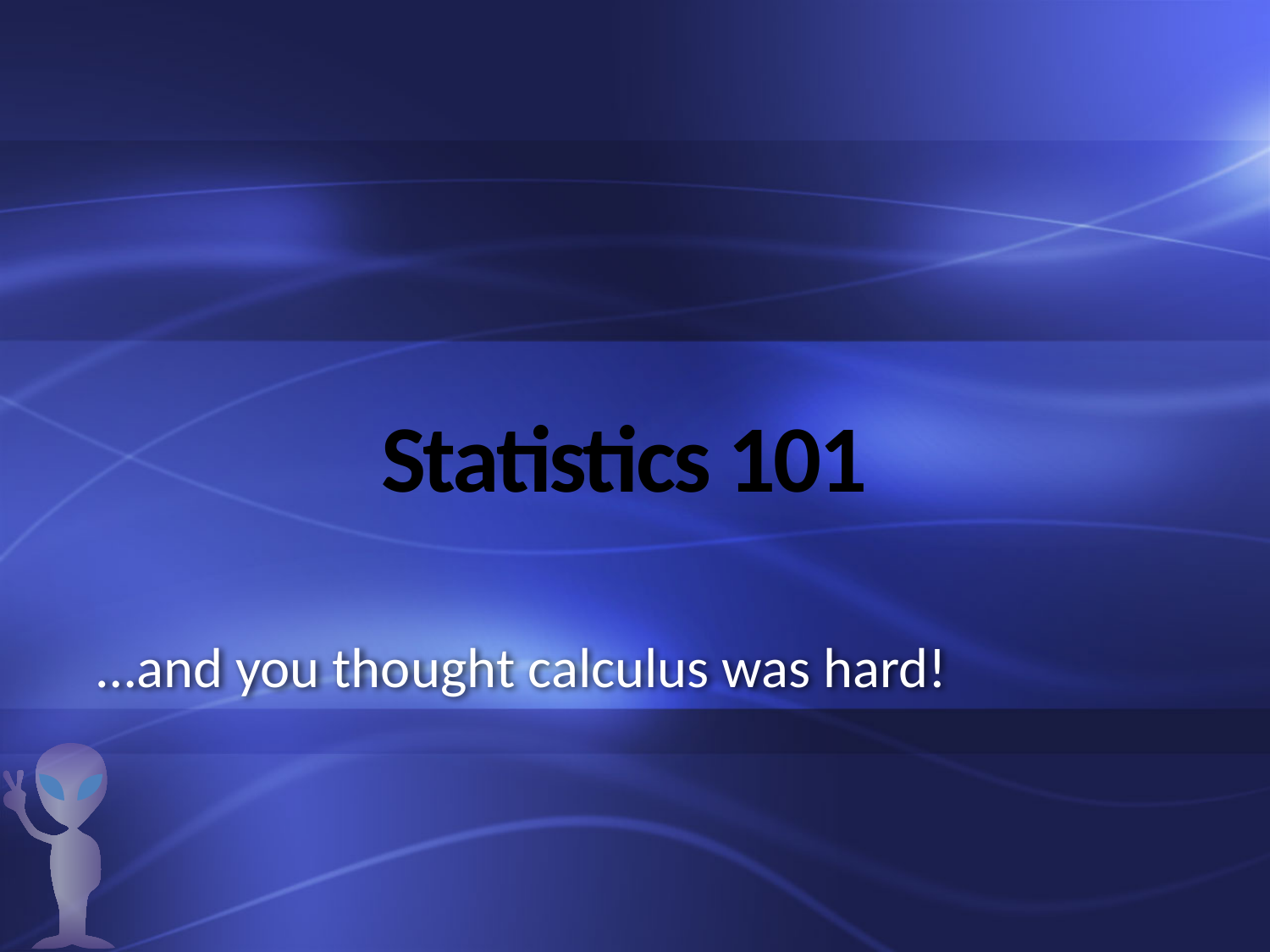

# Statistics 101
…and you thought calculus was hard!